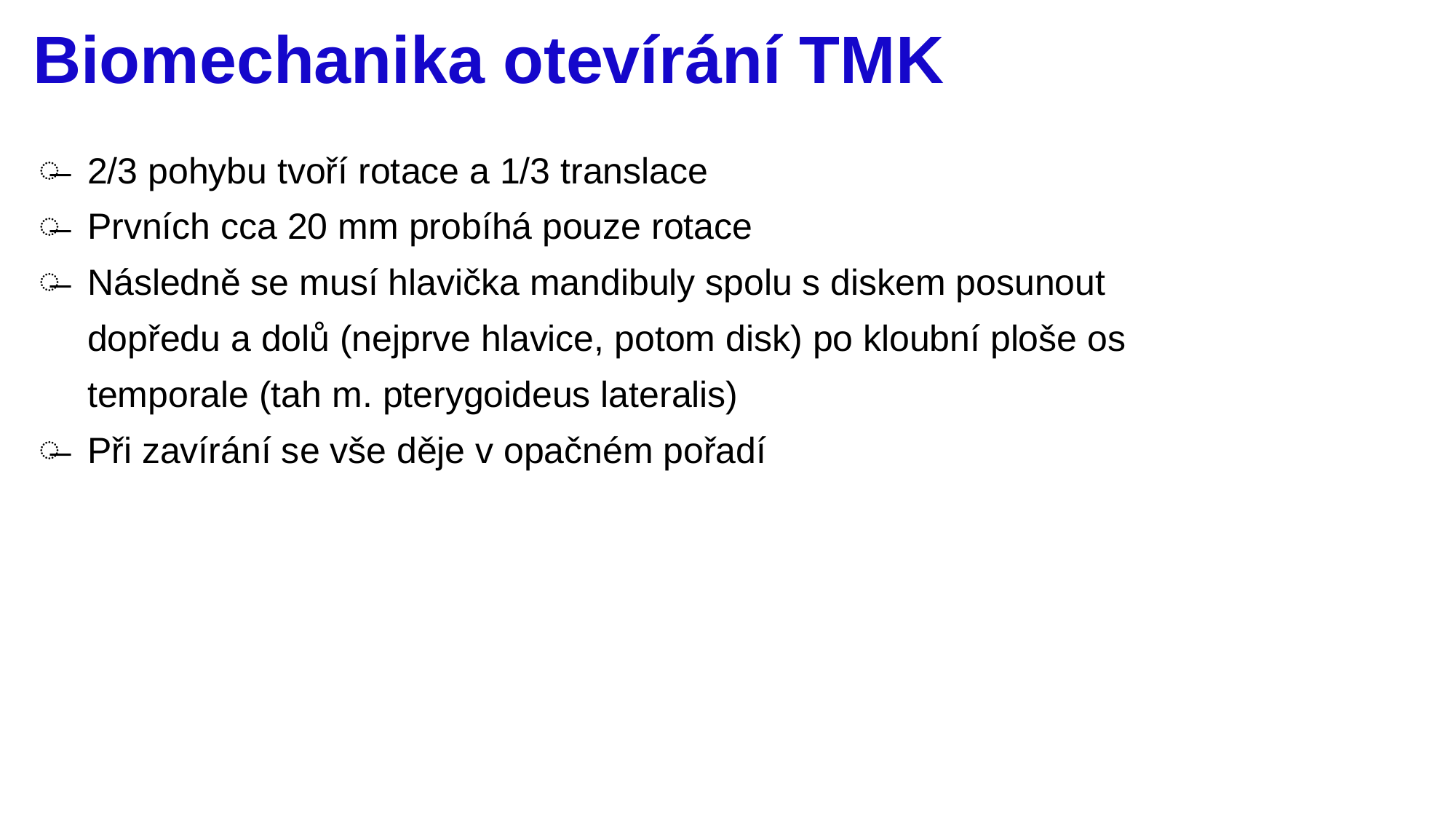

# Biomechanika otevírání TMK
2/3 pohybu tvoří rotace a 1/3 translace
Prvních cca 20 mm probíhá pouze rotace
Následně se musí hlavička mandibuly spolu s diskem posunout dopředu a dolů (nejprve hlavice, potom disk) po kloubní ploše os temporale (tah m. pterygoideus lateralis)
Při zavírání se vše děje v opačném pořadí